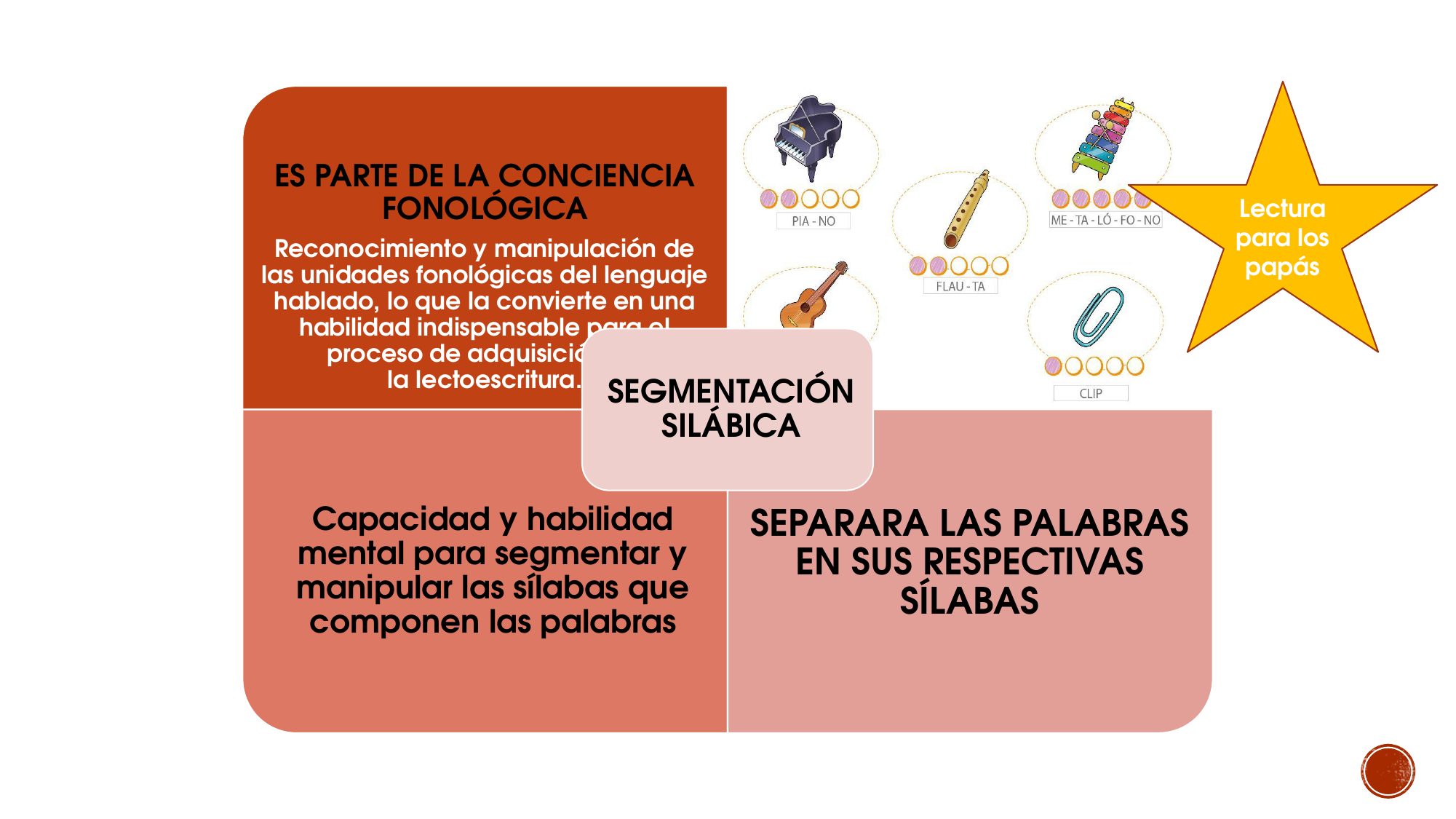

Lectura para los papás

ES PARTE DE LA CONCIENCIA FONOLÓGICA
Reconocimiento y manipulación de las unidades fonológicas del lenguaje hablado, lo que la convierte en una habilidad indispensable para el proceso de adquisición de la lectoescritura.

Capacidad y habilidad mental para segmentar y manipular las sílabas que componen las palabras
SEPARARA LAS PALABRAS EN SUS RESPECTIVAS SÍLABAS
SEGMENTACIÓN SILÁBICA